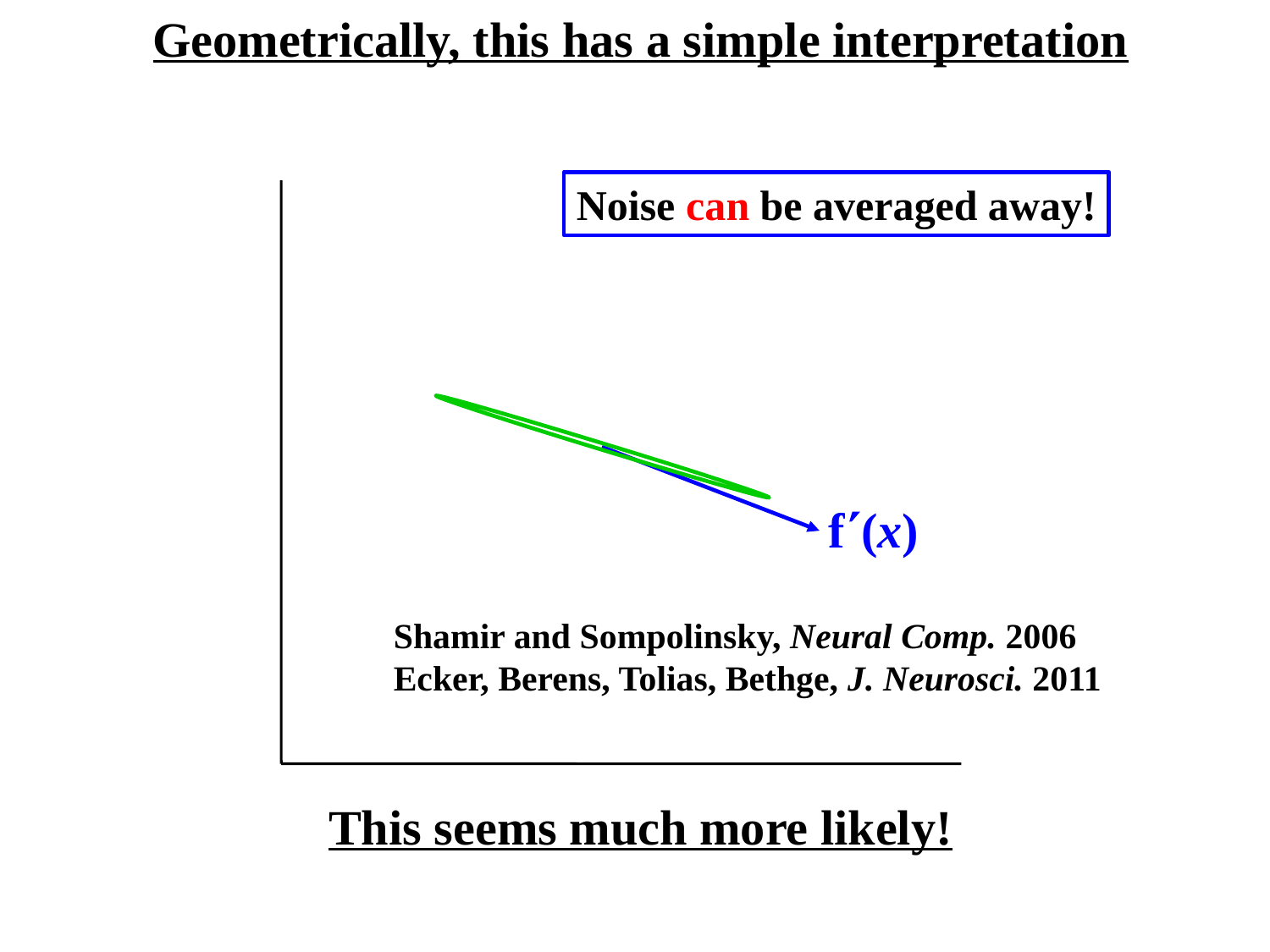

Geometrically, this has a simple interpretation
Noise can be averaged away!

f′(x)
Shamir and Sompolinsky, Neural Comp. 2006
Ecker, Berens, Tolias, Bethge, J. Neurosci. 2011
This seems much more likely!